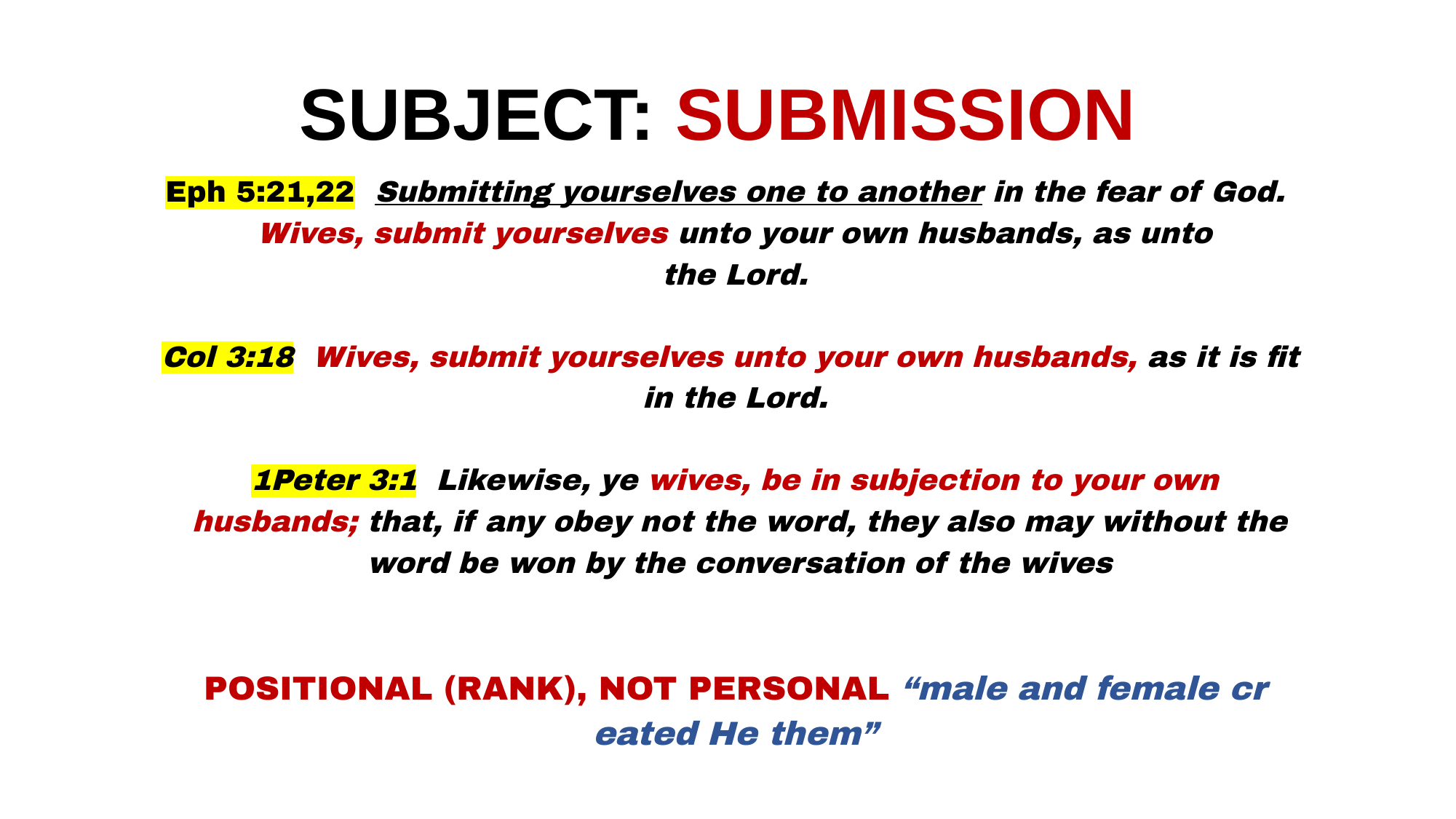

# SUBJECT: SUBMISSION
Eph 5:21,22  Submitting yourselves one to another in the fear of God.
Wives, submit yourselves unto your own husbands, as unto
 the Lord.

Col 3:18  Wives, submit yourselves unto your own husbands, as it is fit
in the Lord.

1Peter 3:1  Likewise, ye wives, be in subjection to your own
 husbands; that, if any obey not the word, they also may without the
 word be won by the conversation of the wives

POSITIONAL (RANK), NOT PERSONAL “male and female cr
eated He them”